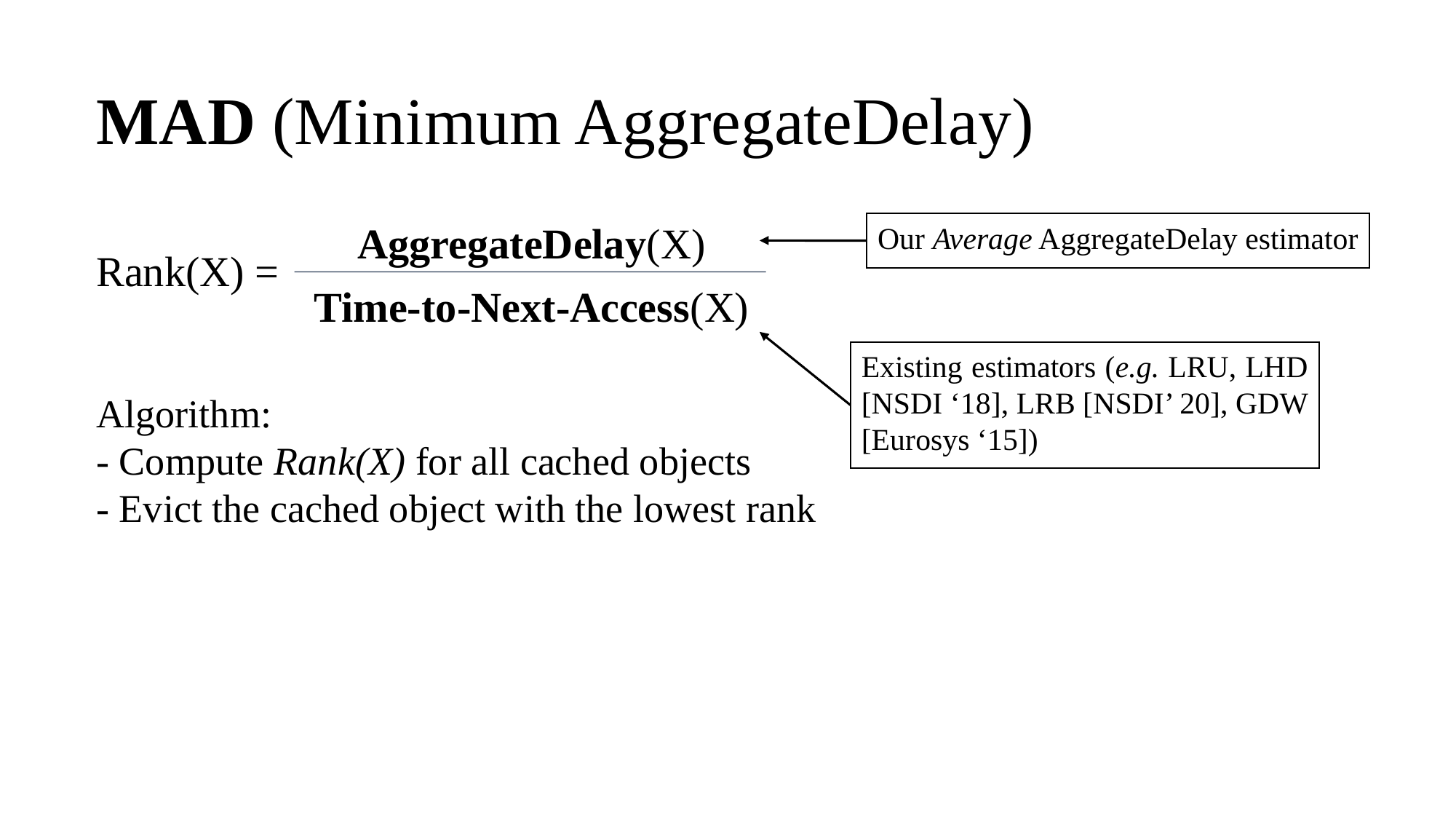

# MAD (Minimum AggregateDelay)
AggregateDelay(X)
Time-to-Next-Access(X)
Our Average AggregateDelay estimator
Rank(X) =
Existing estimators (e.g. LRU, LHD [NSDI ‘18], LRB [NSDI’ 20], GDW [Eurosys ‘15])
Algorithm:
- Compute Rank(X) for all cached objects
- Evict the cached object with the lowest rank